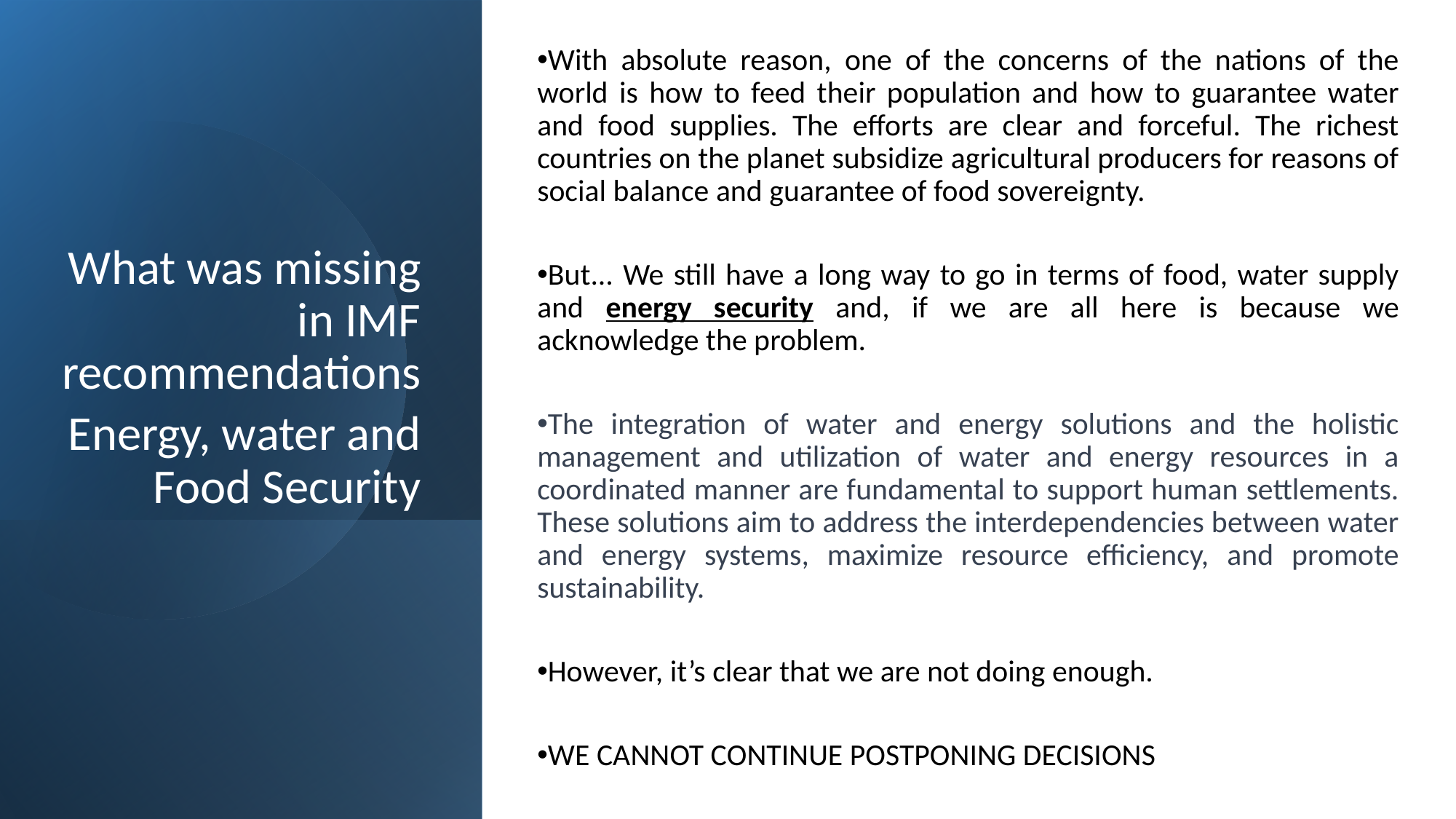

With absolute reason, one of the concerns of the nations of the world is how to feed their population and how to guarantee water and food supplies. The efforts are clear and forceful. The richest countries on the planet subsidize agricultural producers for reasons of social balance and guarantee of food sovereignty.

But... We still have a long way to go in terms of food, water supply and energy security and, if we are all here is because we acknowledge the problem.

The integration of water and energy solutions and the holistic management and utilization of water and energy resources in a coordinated manner are fundamental to support human settlements. These solutions aim to address the interdependencies between water and energy systems, maximize resource efficiency, and promote sustainability.

However, it’s clear that we are not doing enough.

WE CANNOT CONTINUE POSTPONING DECISIONS
What was missing in IMF recommendations
Energy, water and Food Security